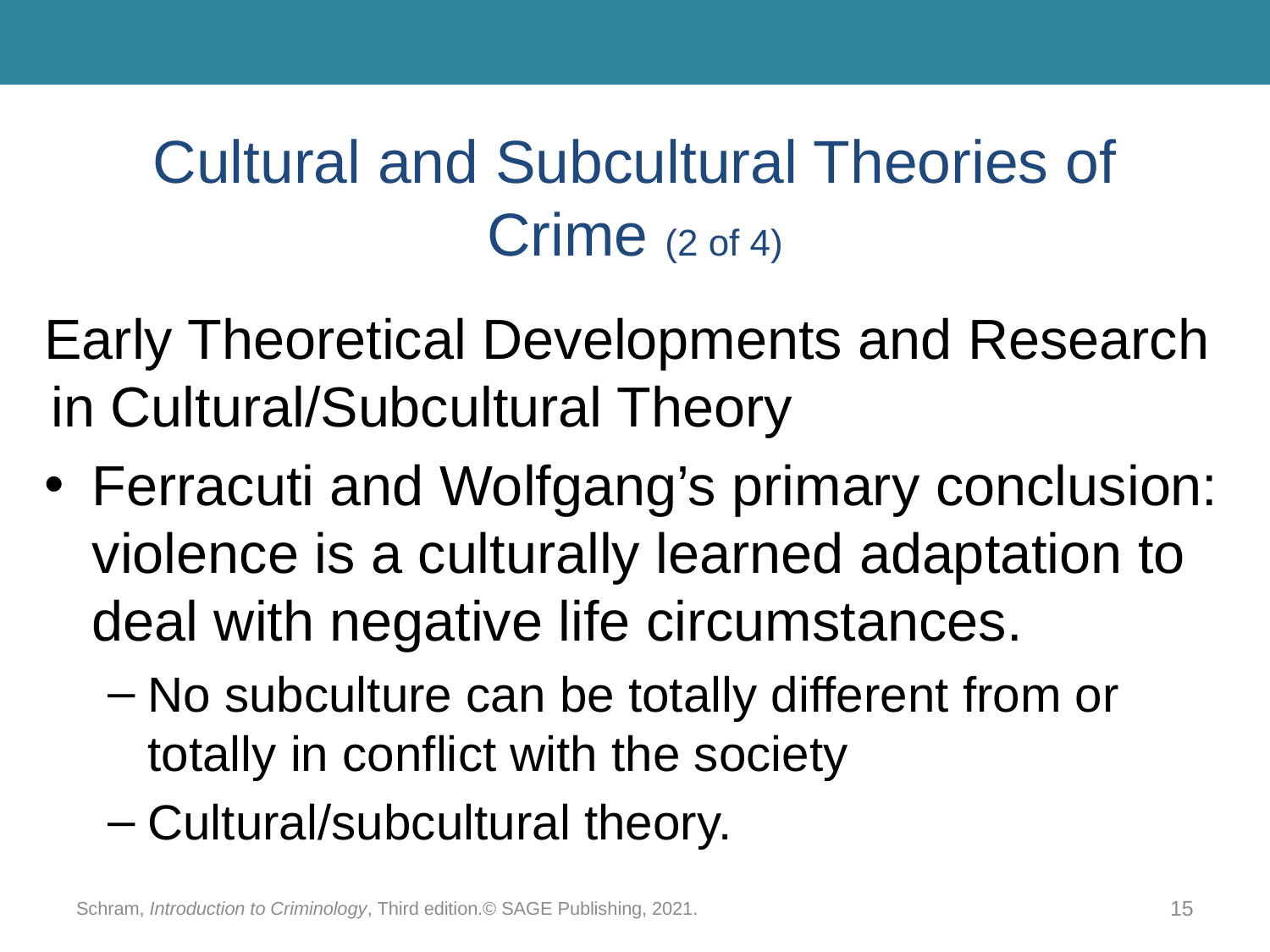

# Cultural and Subcultural Theories of Crime (2 of 4)
Early Theoretical Developments and Research in Cultural/Subcultural Theory
Ferracuti and Wolfgang’s primary conclusion: violence is a culturally learned adaptation to deal with negative life circumstances.
No subculture can be totally different from or totally in conflict with the society
Cultural/subcultural theory.
Schram, Introduction to Criminology, Third edition.© SAGE Publishing, 2021.
15